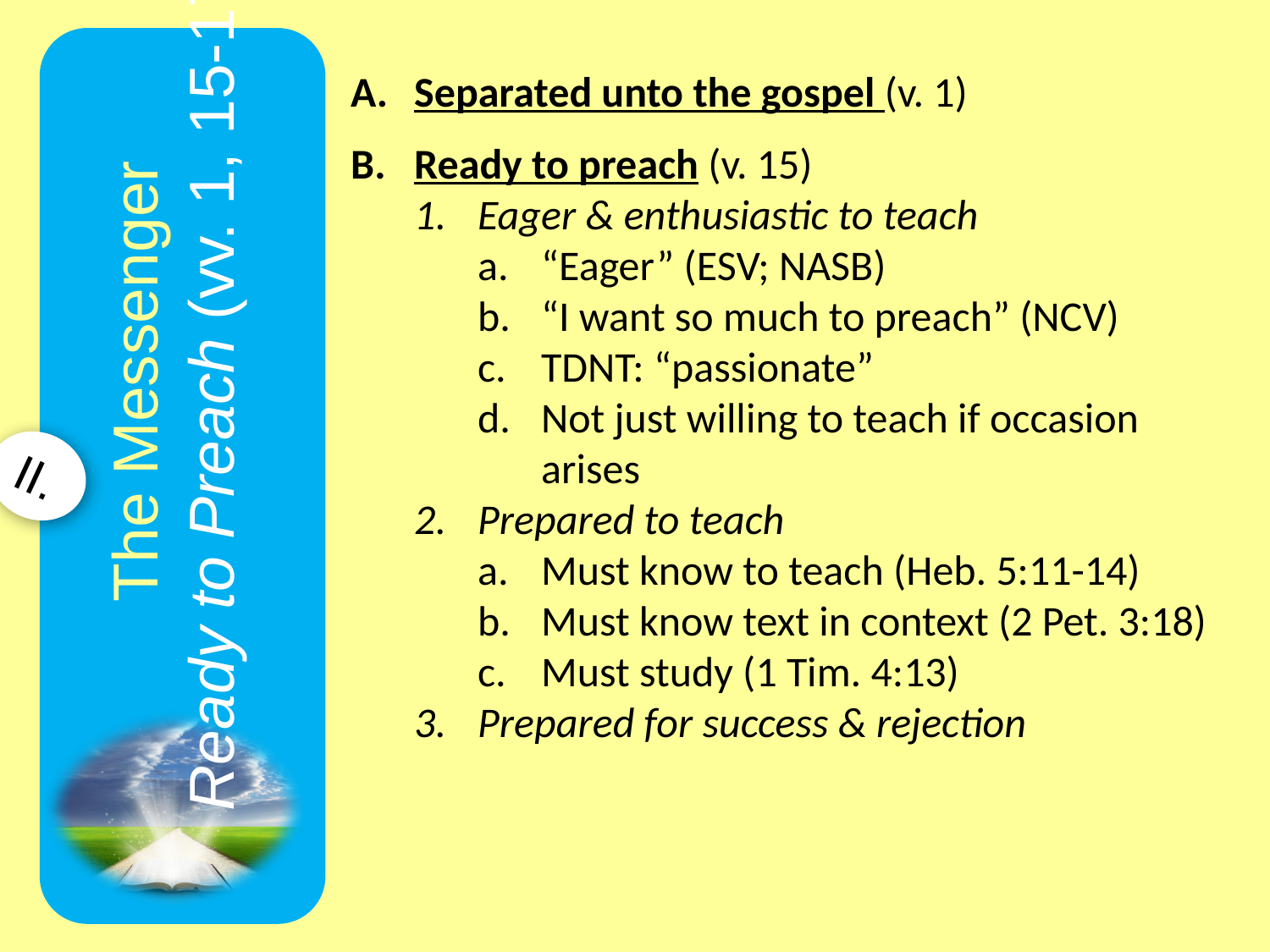

Separated unto the gospel (v. 1)

Ready to preach (v. 15)
Eager & enthusiastic to teach
“Eager” (ESV; NASB)
“I want so much to preach” (NCV)
TDNT: “passionate”
Not just willing to teach if occasion arises
Prepared to teach
Must know to teach (Heb. 5:11-14)
Must know text in context (2 Pet. 3:18)
Must study (1 Tim. 4:13)
Prepared for success & rejection
The Messenger
Ready to Preach (vv. 1, 15-17)
II.